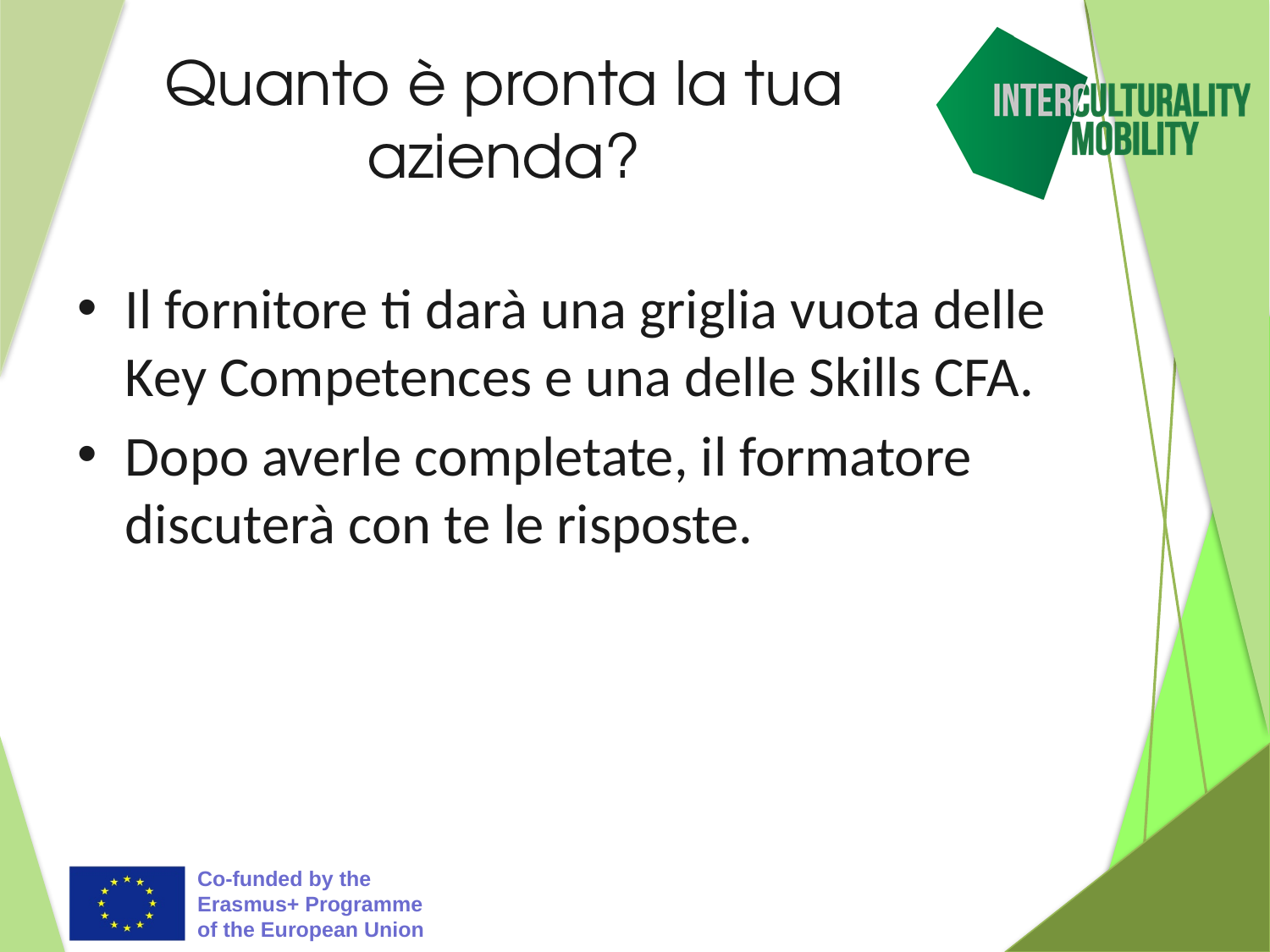

# Quanto è pronta la tua azienda?
Il fornitore ti darà una griglia vuota delle  Key Competences e una delle Skills CFA.
Dopo averle completate, il formatore discuterà con te le risposte.